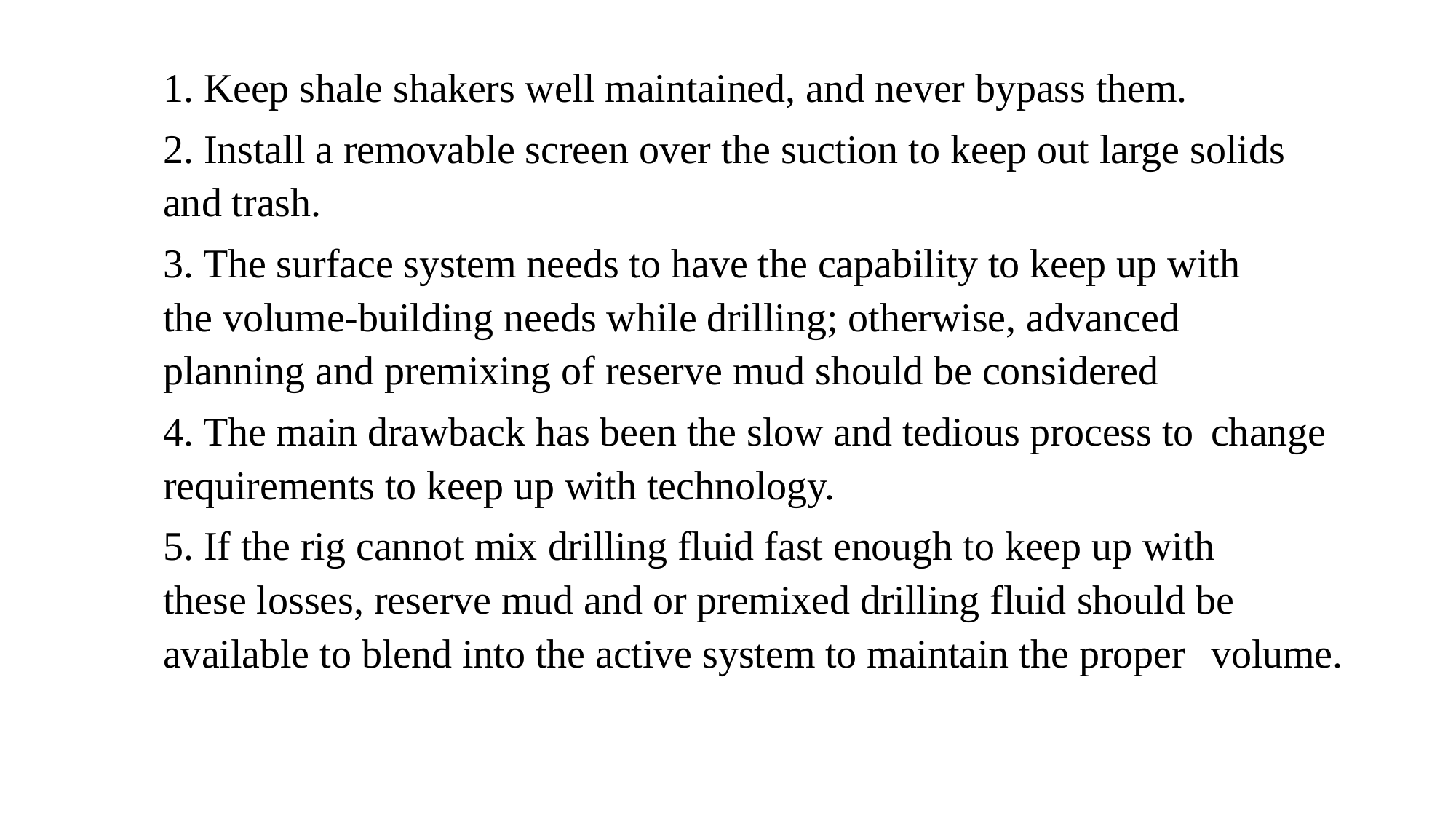

#
1. Keep shale shakers well maintained, and never bypass them.
2. Install a removable screen over the suction to keep out large solids 	and trash.
3. The surface system needs to have the capability to keep up with 	the volume-building needs while drilling; otherwise, advanced 	planning and premixing of reserve mud should be considered
4. The main drawback has been the slow and tedious process to 	change requirements to keep up with technology.
5. If the rig cannot mix drilling fluid fast enough to keep up with 	these losses, reserve mud and or premixed drilling fluid should be 	available to blend into the active system to maintain the proper 	volume.